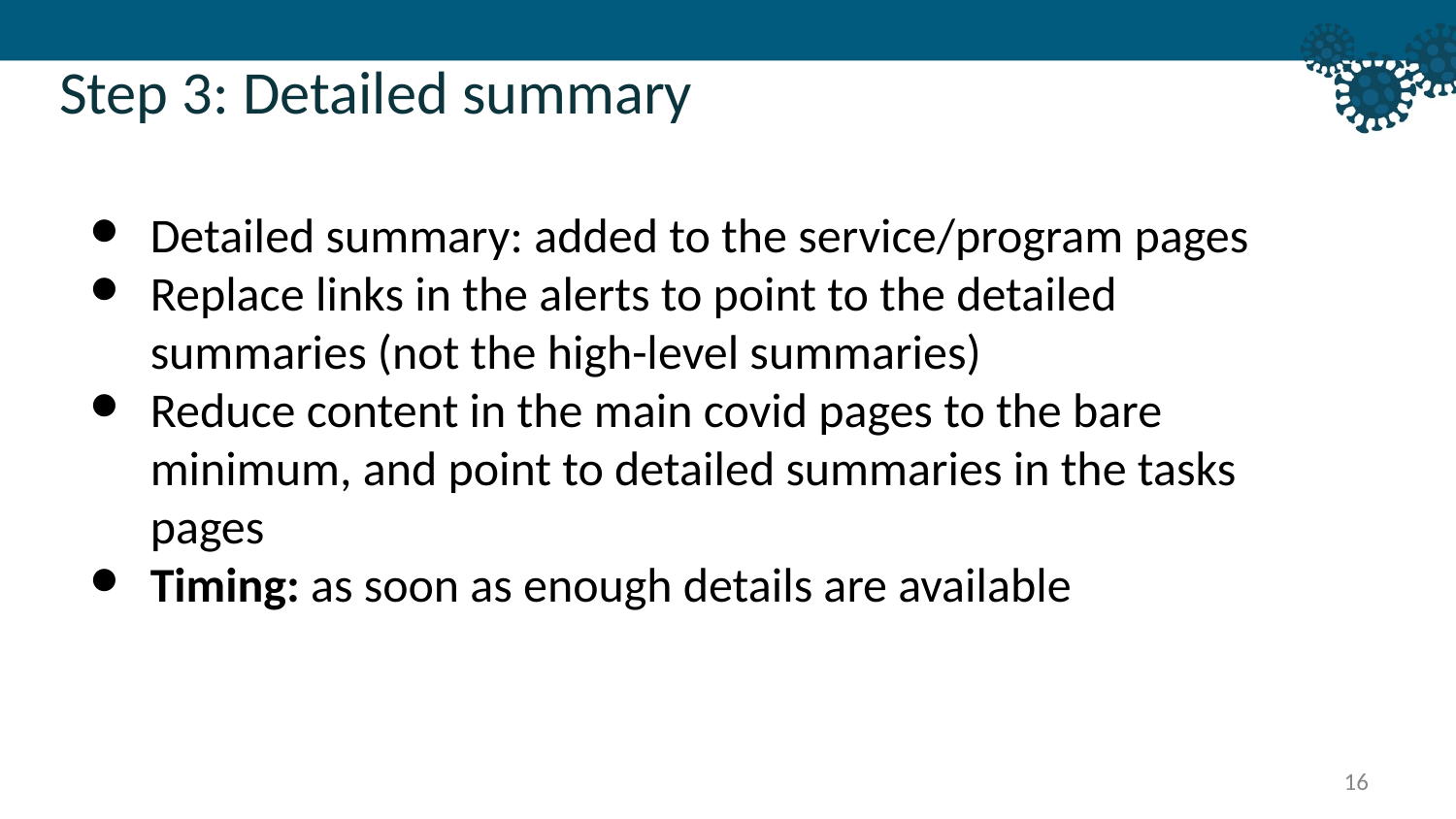

Step 3: Detailed summary
Detailed summary: added to the service/program pages
Replace links in the alerts to point to the detailed summaries (not the high-level summaries)
Reduce content in the main covid pages to the bare minimum, and point to detailed summaries in the tasks pages
Timing: as soon as enough details are available

16